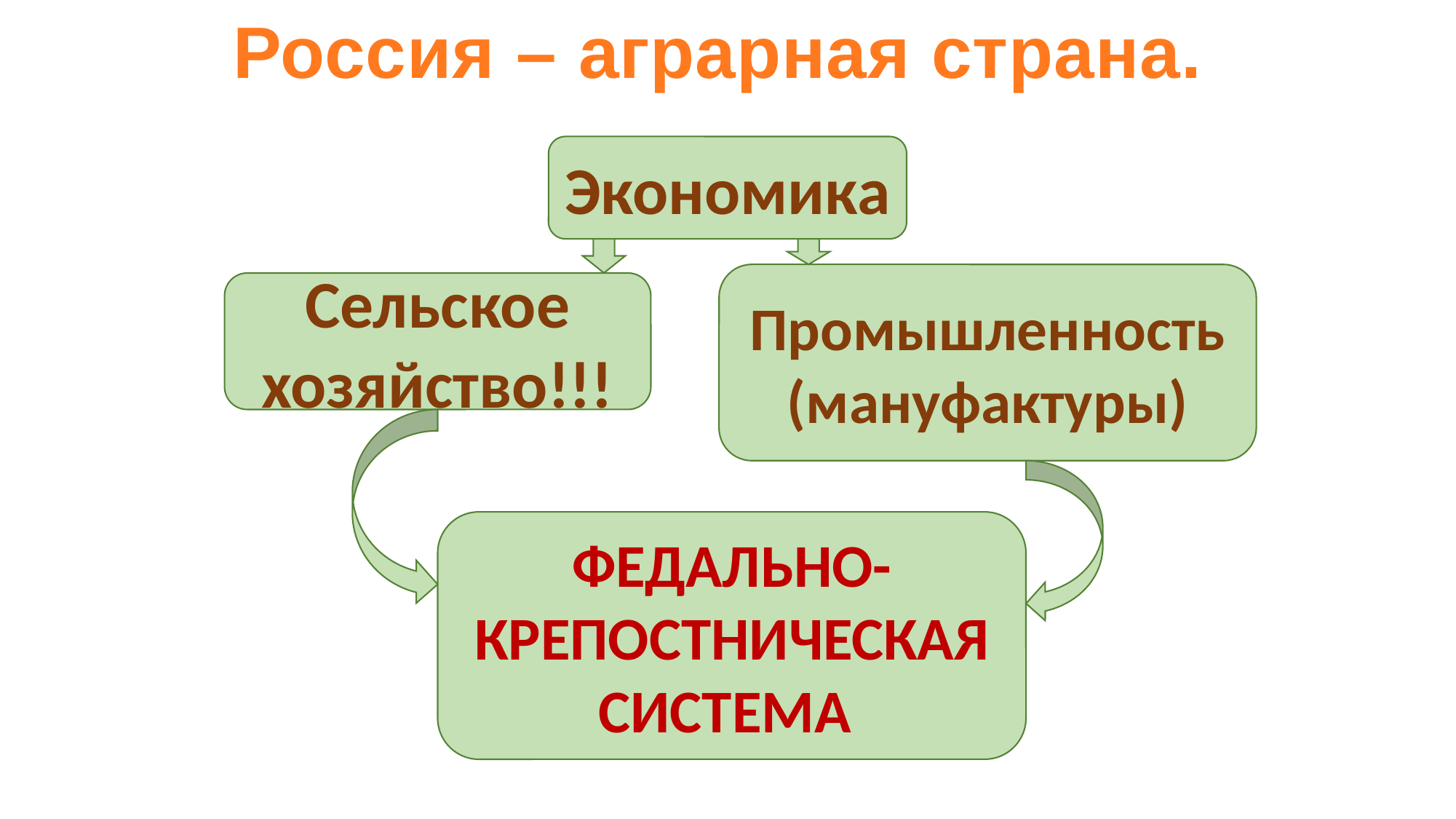

Россия – аграрная страна.
Экономика

Промышленность (мануфактуры)
Сельское хозяйство!!!

ФЕДАЛЬНО-КРЕПОСТНИЧЕСКАЯ
СИСТЕМА